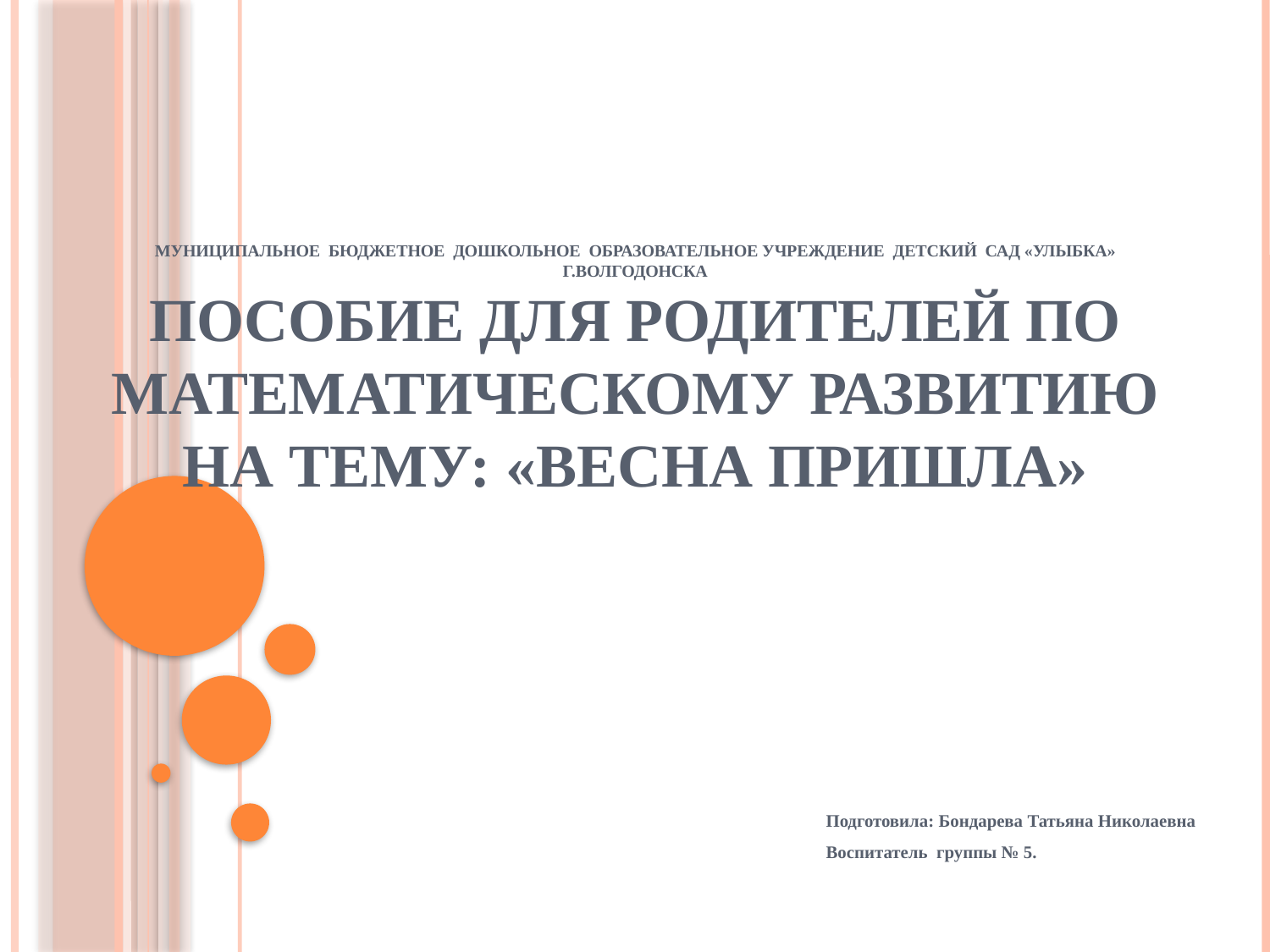

# МУНИЦИПАЛЬНОЕ  БЮДЖЕТНОЕ  ДОШКОЛЬНОЕ  ОБРАЗОВАТЕЛЬНОЕ УЧРЕЖДЕНИЕ  ДЕТСКИЙ  САД «УЛЫБКА» Г.ВОЛГОДОНСКА Пособие для родителей по математическому развитию на тему: «Весна пришла»
Подготовила: Бондарева Татьяна Николаевна
Воспитатель  группы № 5.